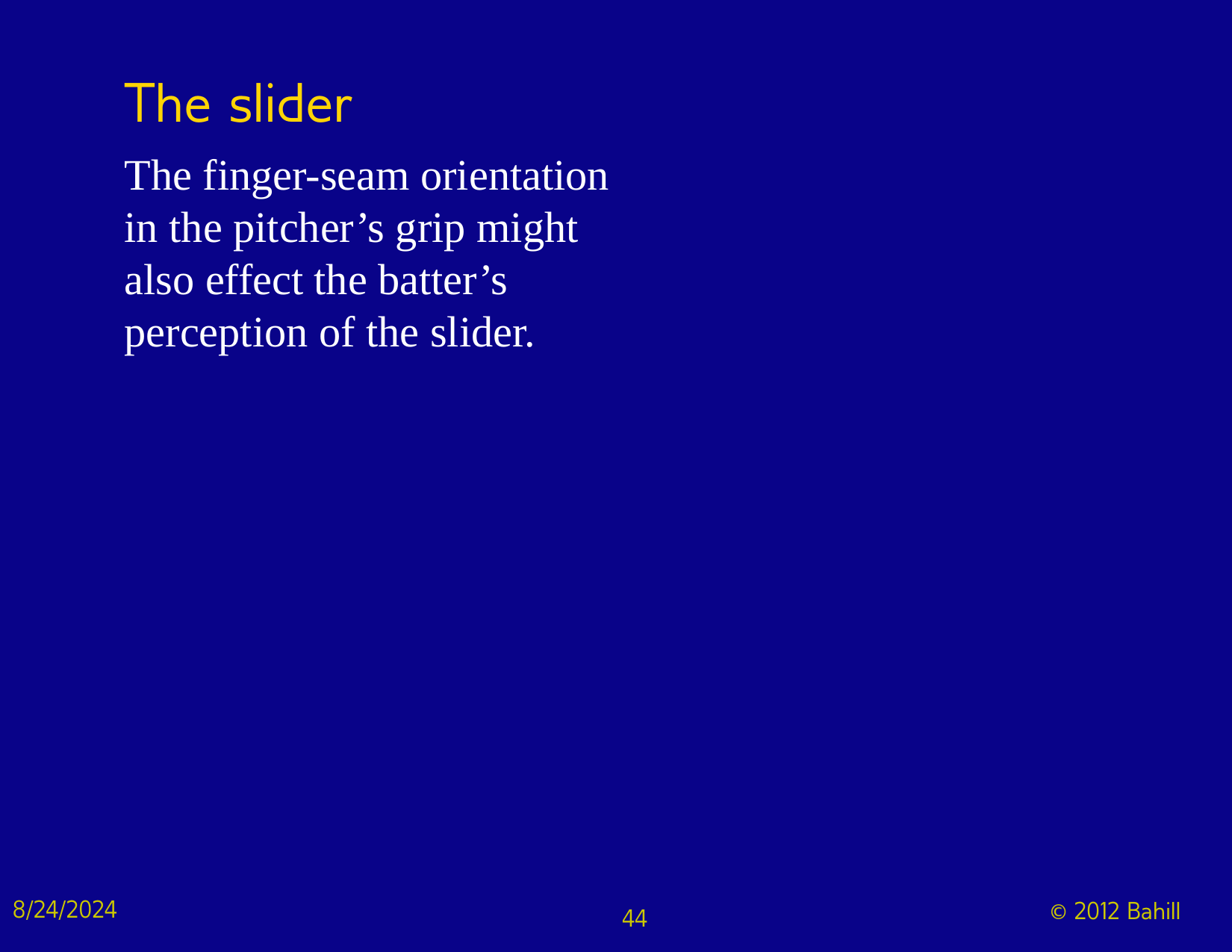

# The slider
The finger-seam orientation in the pitcher’s grip might also effect the batter’s perception of the slider.
8/24/2024
© 2012 Bahill
44